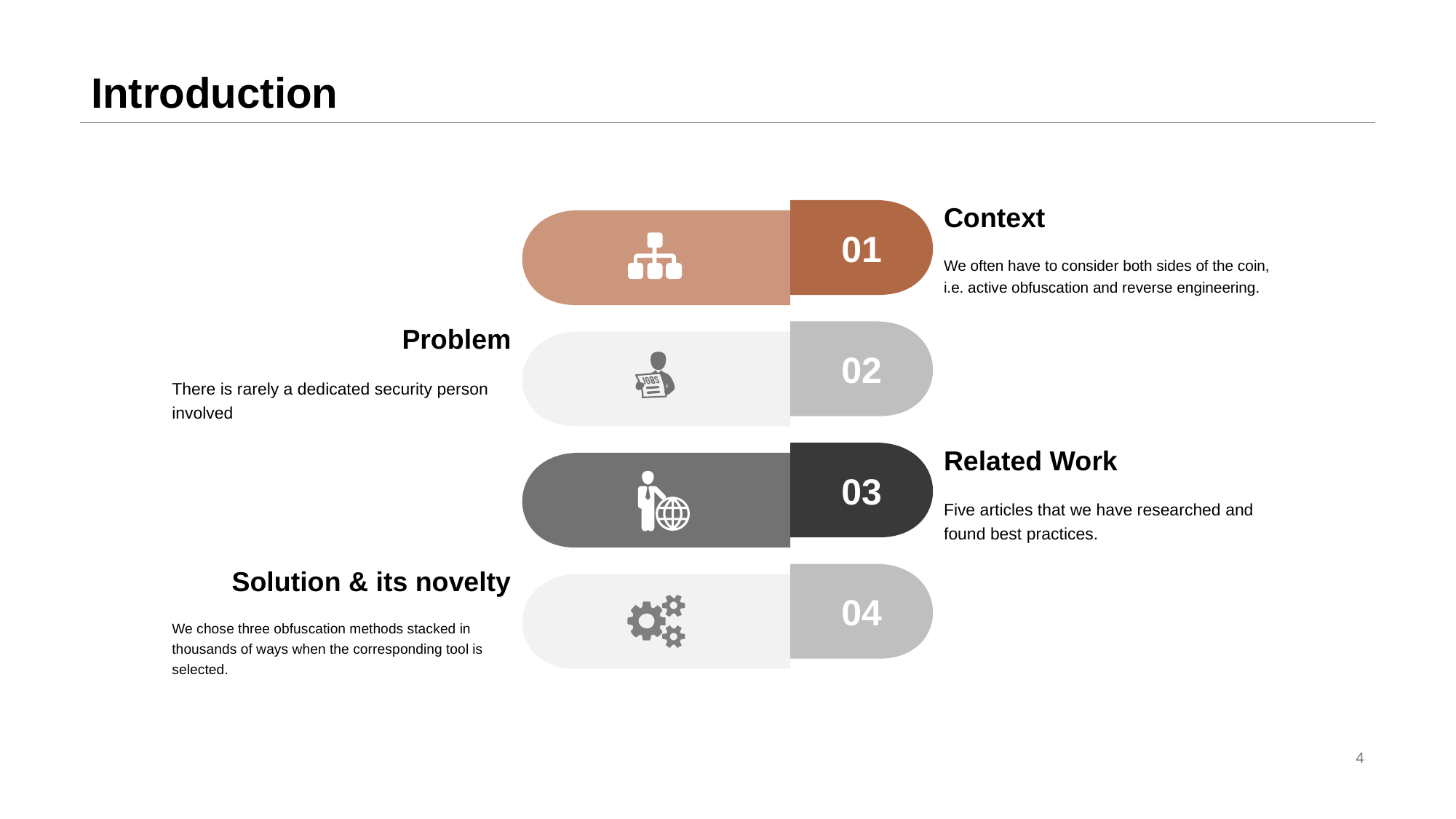

# Introduction
Context
We often have to consider both sides of the coin, i.e. active obfuscation and reverse engineering.
01

Problem
There is rarely a dedicated security person involved
02

Related Work
Five articles that we have researched and found best practices.
03

Solution & its novelty
We chose three obfuscation methods stacked in thousands of ways when the corresponding tool is selected.
04

4